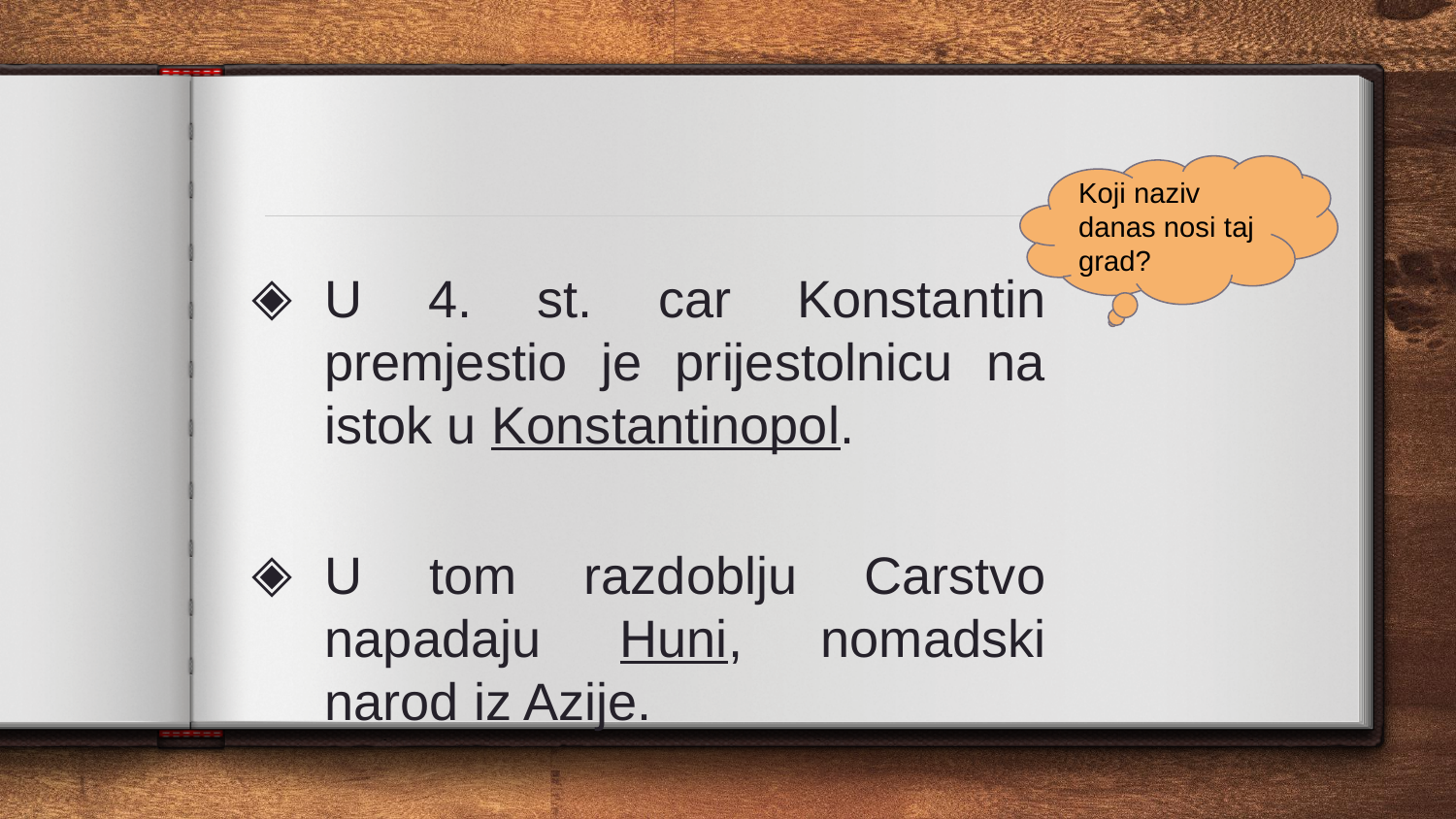

U 4. st. car Konstantin premjestio je prijestolnicu na istok u Konstantinopol.

U tom razdoblju Carstvo napadaju Huni, nomadski narod iz Azije.

Koji naziv danas nosi taj grad?